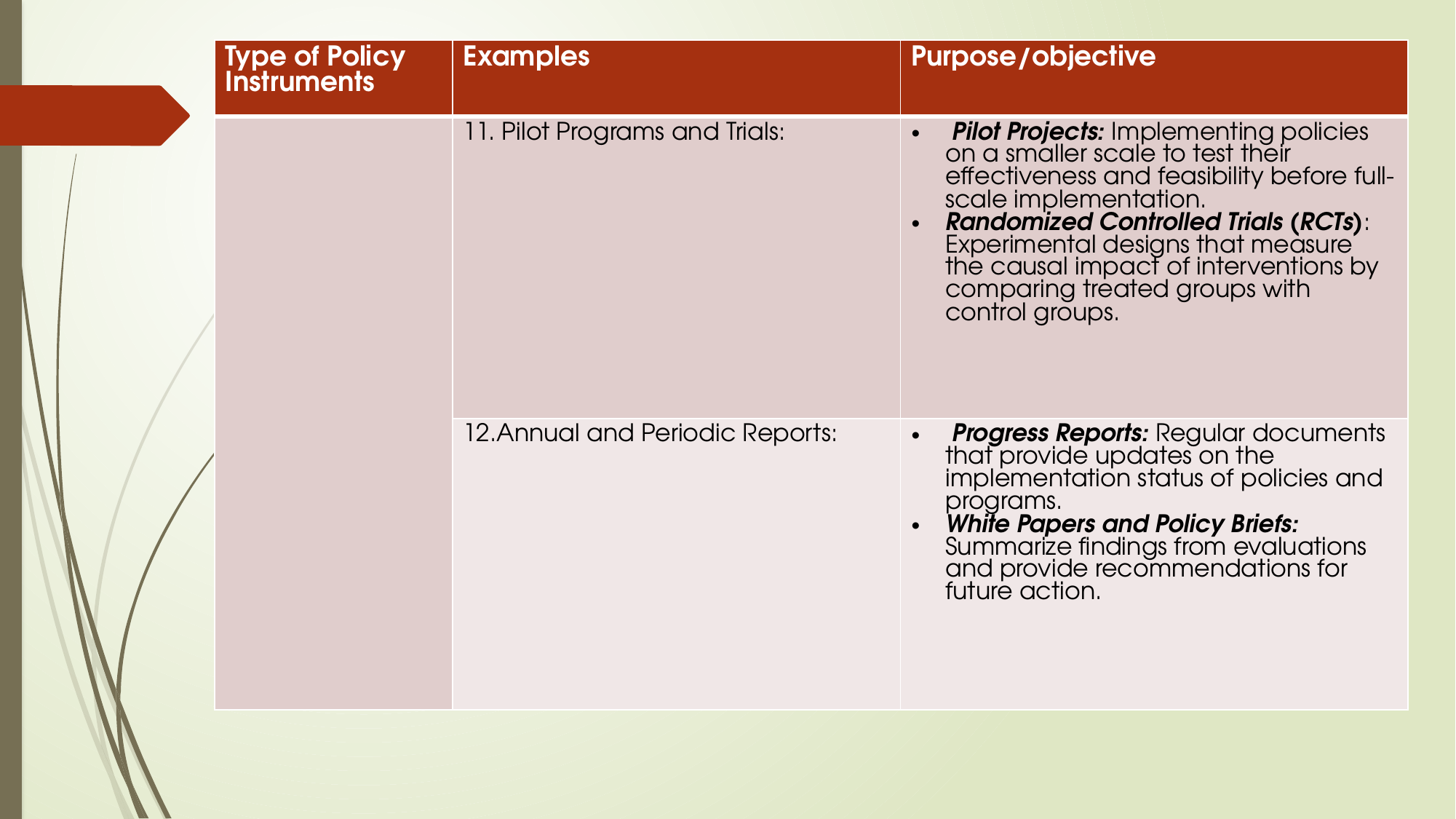

| Type of Policy Instruments | Examples | Purpose/objective |
| --- | --- | --- |
|  | 11. Pilot Programs and Trials: | Pilot Projects: Implementing policies on a smaller scale to test their effectiveness and feasibility before full-scale implementation. Randomized Controlled Trials (RCTs): Experimental designs that measure the causal impact of interventions by comparing treated groups with control groups. |
|  | 12.Annual and Periodic Reports: | Progress Reports: Regular documents that provide updates on the implementation status of policies and programs. White Papers and Policy Briefs: Summarize findings from evaluations and provide recommendations for future action. |
# Purpose of Policy Instruments